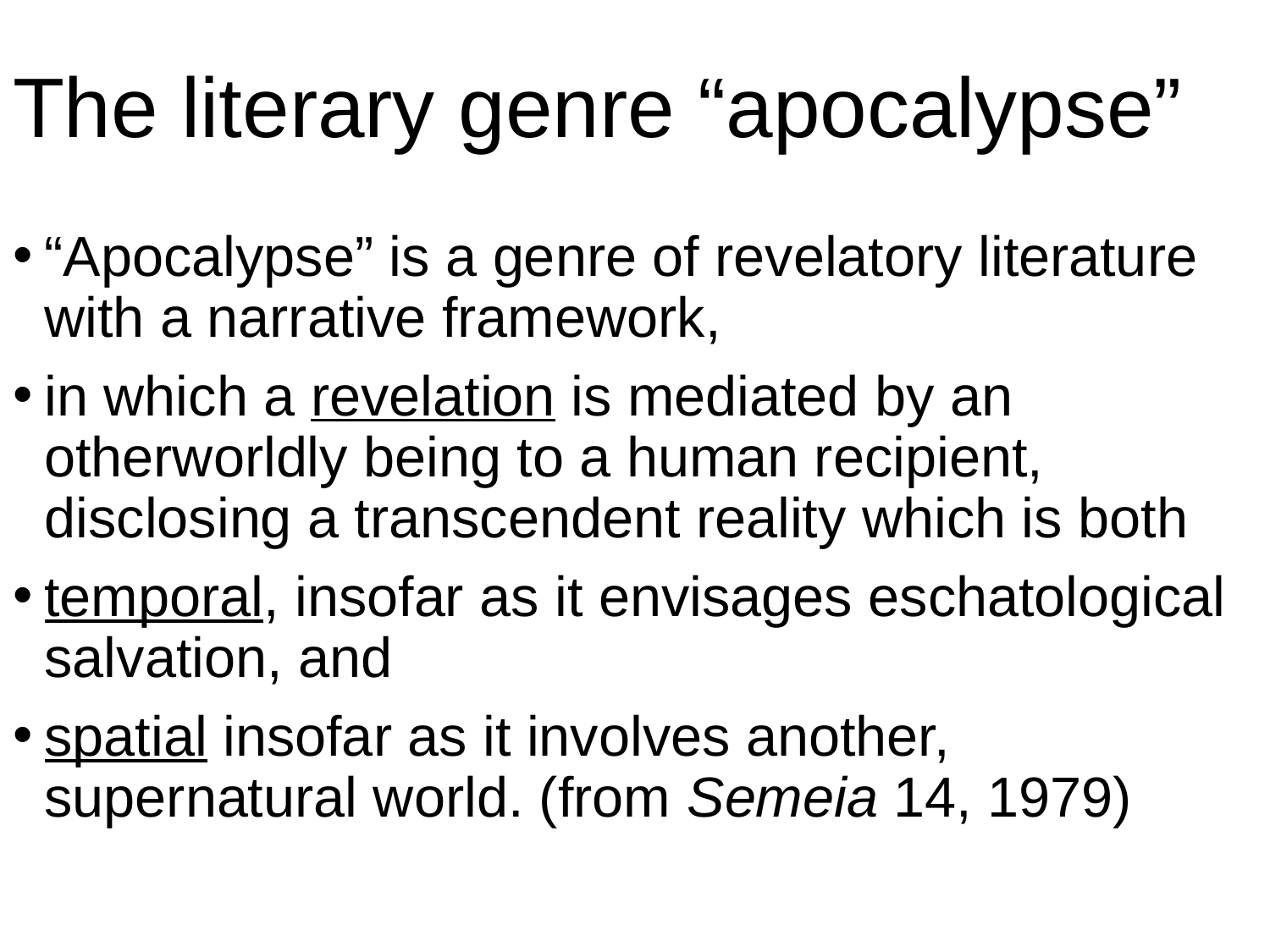

# The literary genre “apocalypse”
“Apocalypse” is a genre of revelatory literature with a narrative framework,
in which a revelation is mediated by an otherworldly being to a human recipient, disclosing a transcendent reality which is both
temporal, insofar as it envisages eschatological salvation, and
spatial insofar as it involves another, supernatural world. (from Semeia 14, 1979)